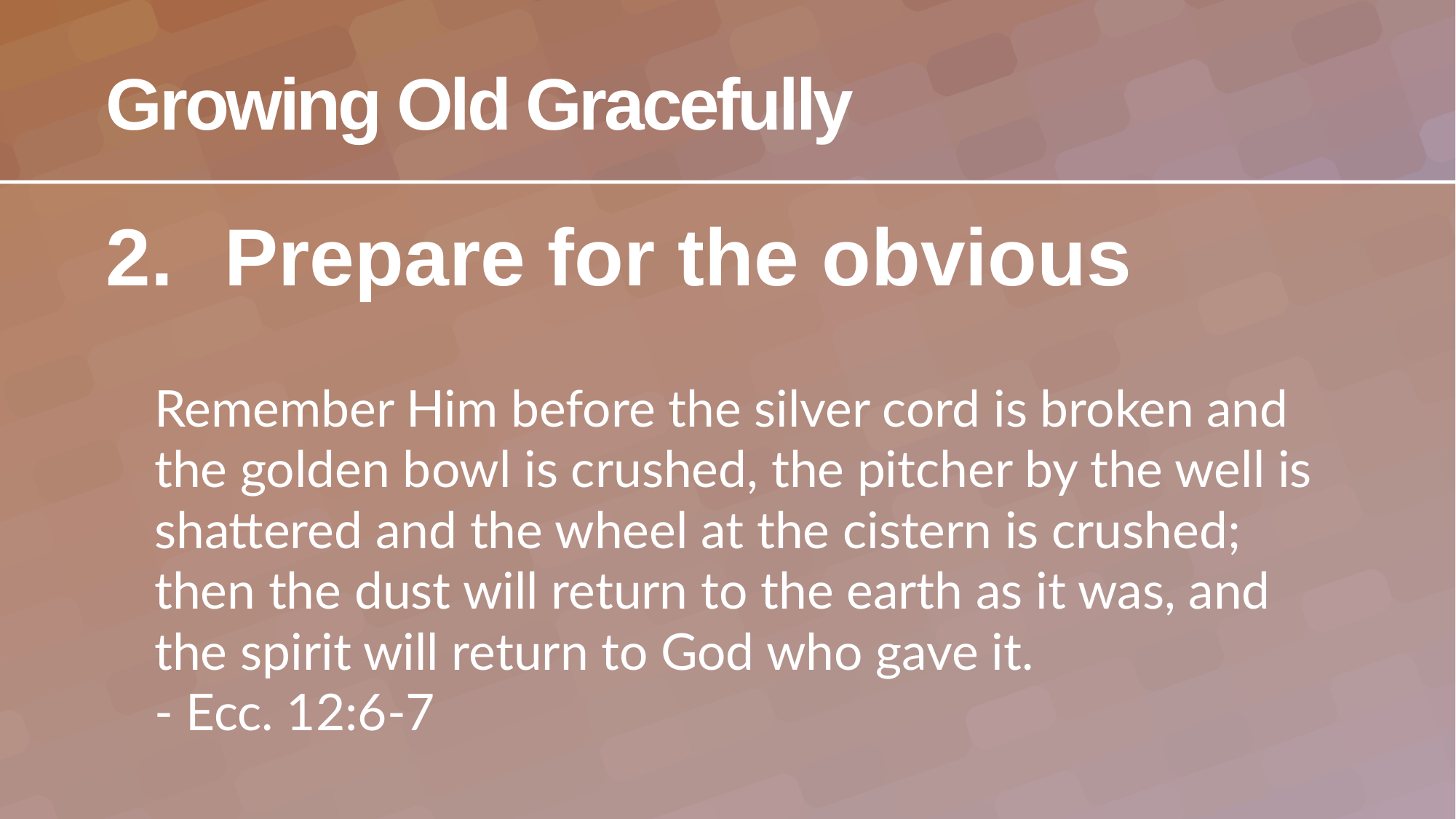

# Growing Old Gracefully
Prepare for the obvious
Remember Him before the silver cord is broken and the golden bowl is crushed, the pitcher by the well is shattered and the wheel at the cistern is crushed; then the dust will return to the earth as it was, and the spirit will return to God who gave it.
- Ecc. 12:6-7